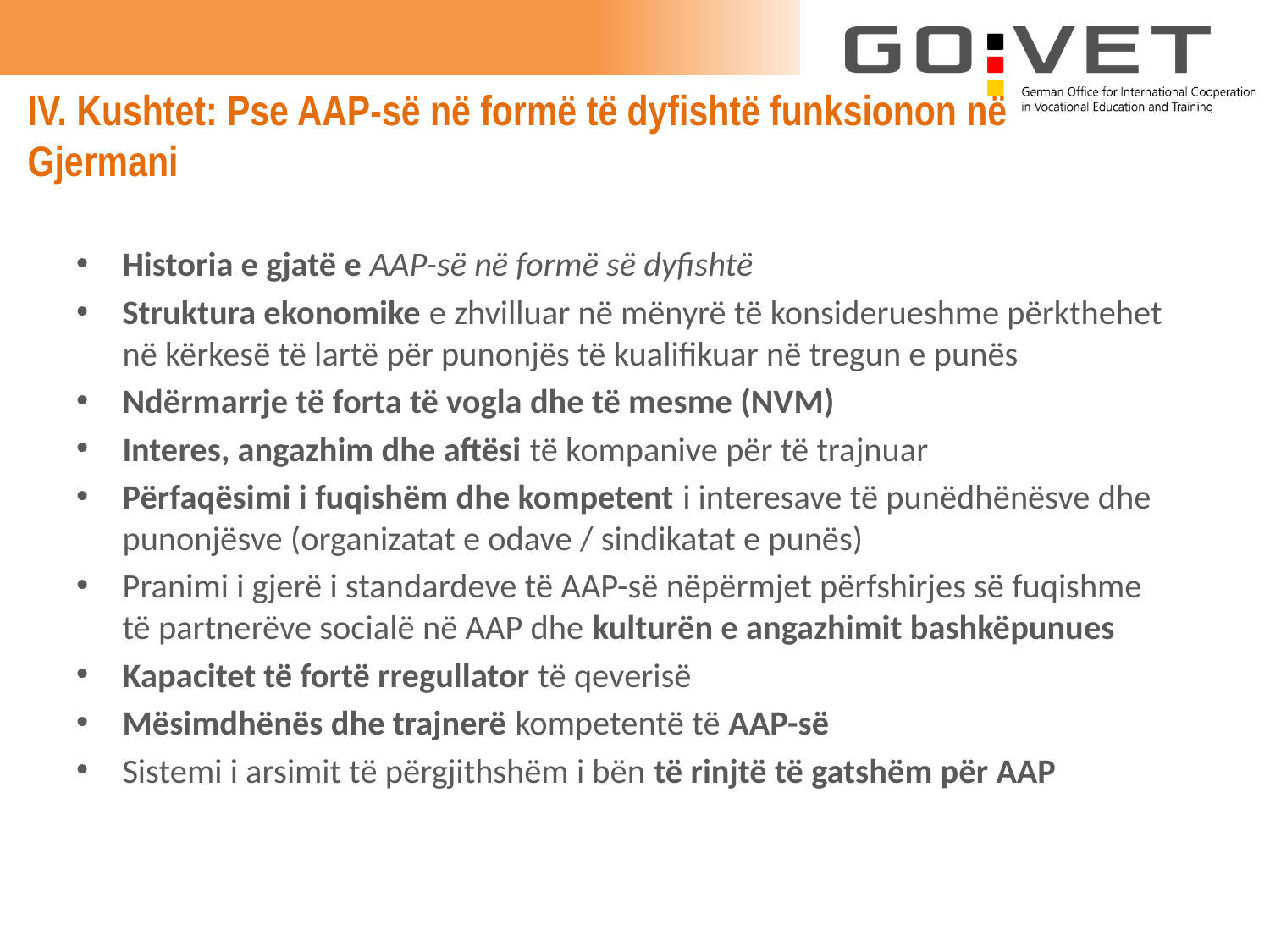

# IV. Kushtet: Pse AAP-së në formë të dyfishtë funksionon në Gjermani
Historia e gjatë e AAP-së në formë së dyfishtë
Struktura ekonomike e zhvilluar në mënyrë të konsiderueshme përkthehet në kërkesë të lartë për punonjës të kualifikuar në tregun e punës
Ndërmarrje të forta të vogla dhe të mesme (NVM)
Interes, angazhim dhe aftësi të kompanive për të trajnuar
Përfaqësimi i fuqishëm dhe kompetent i interesave të punëdhënësve dhe punonjësve (organizatat e odave / sindikatat e punës)
Pranimi i gjerë i standardeve të AAP-së nëpërmjet përfshirjes së fuqishme të partnerëve socialë në AAP dhe kulturën e angazhimit bashkëpunues
Kapacitet të fortë rregullator të qeverisë
Mësimdhënës dhe trajnerë kompetentë të AAP-së
Sistemi i arsimit të përgjithshëm i bën të rinjtë të gatshëm për AAP